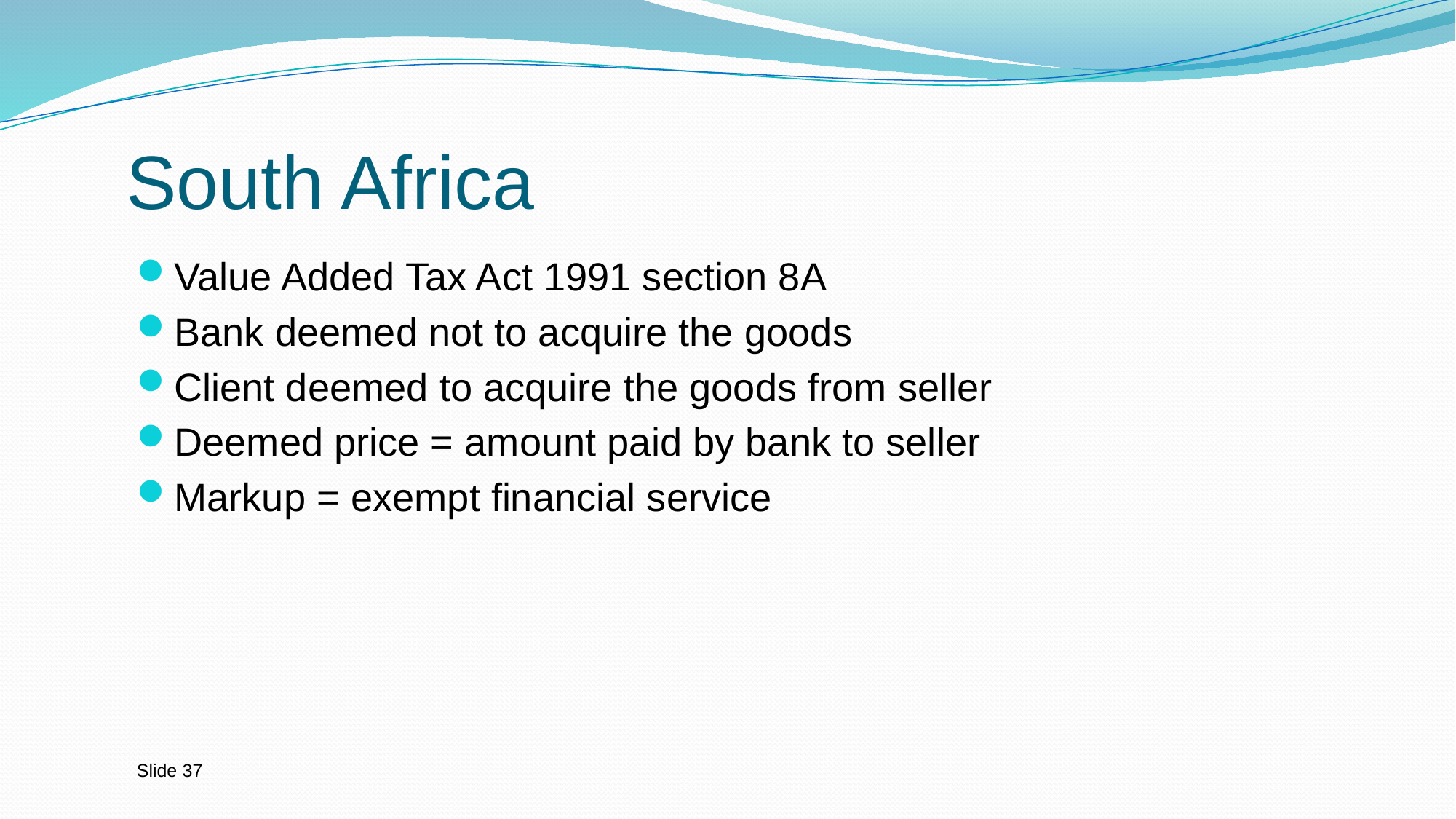

# South Africa
Value Added Tax Act 1991 section 8A
Bank deemed not to acquire the goods
Client deemed to acquire the goods from seller
Deemed price = amount paid by bank to seller
Markup = exempt financial service

Slide 37